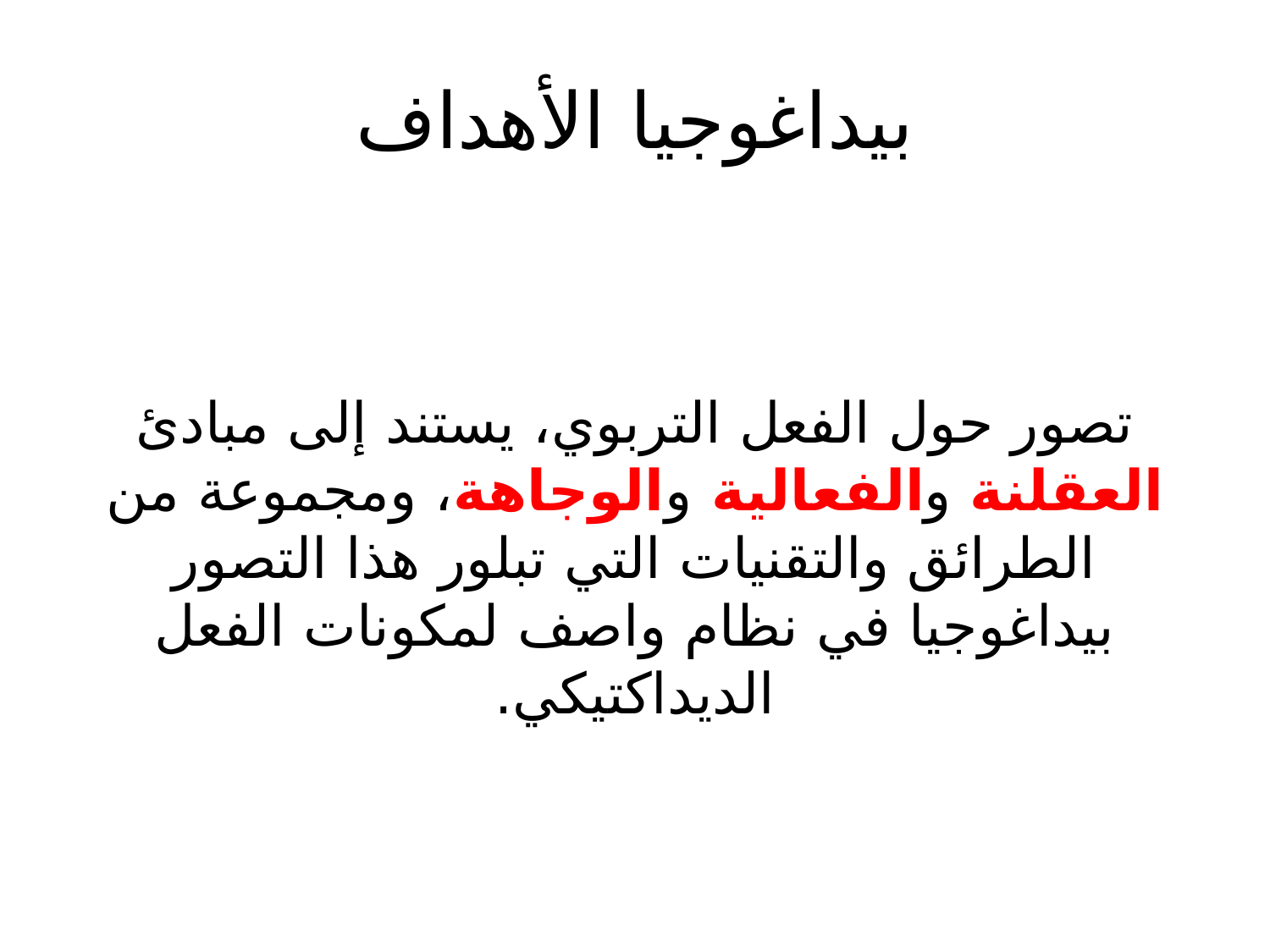

# بيداغوجيا الأهداف

تصور حول الفعل التربوي، يستند إلى مبادئ العقلنة والفعالية والوجاهة، ومجموعة من الطرائق والتقنيات التي تبلور هذا التصور بيداغوجيا في نظام واصف لمكونات الفعل الديداكتيكي.